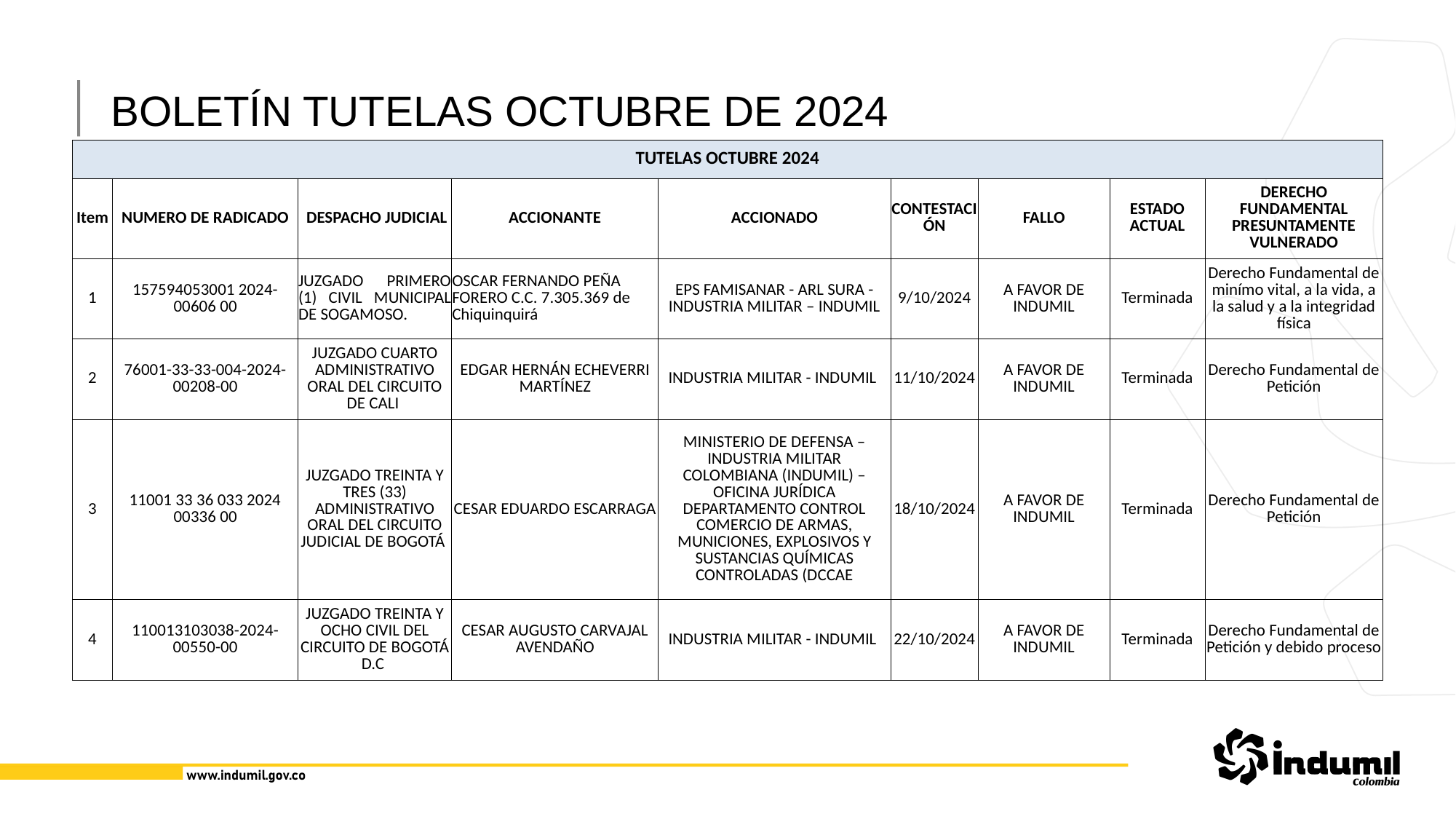

BOLETÍN TUTELAS OCTUBRE DE 2024
| TUTELAS OCTUBRE 2024 |  |  |  |  |  |  |  |  |
| --- | --- | --- | --- | --- | --- | --- | --- | --- |
| Item | NUMERO DE RADICADO | DESPACHO JUDICIAL | ACCIONANTE | ACCIONADO | CONTESTACIÓN | FALLO | ESTADO ACTUAL | DERECHO FUNDAMENTAL PRESUNTAMENTE VULNERADO |
| 1 | 157594053001 2024-00606 00 | JUZGADO PRIMERO (1) CIVIL MUNICIPAL DE SOGAMOSO. | OSCAR FERNANDO PEÑA FORERO C.C. 7.305.369 de Chiquinquirá | EPS FAMISANAR - ARL SURA - INDUSTRIA MILITAR – INDUMIL | 9/10/2024 | A FAVOR DE INDUMIL | Terminada | Derecho Fundamental de minímo vital, a la vida, a la salud y a la integridad física |
| 2 | 76001-33-33-004-2024-00208-00 | JUZGADO CUARTO ADMINISTRATIVO ORAL DEL CIRCUITO DE CALI | EDGAR HERNÁN ECHEVERRI MARTÍNEZ | INDUSTRIA MILITAR - INDUMIL | 11/10/2024 | A FAVOR DE INDUMIL | Terminada | Derecho Fundamental de Petición |
| 3 | 11001 33 36 033 2024 00336 00 | JUZGADO TREINTA Y TRES (33) ADMINISTRATIVO ORAL DEL CIRCUITO JUDICIAL DE BOGOTÁ | CESAR EDUARDO ESCARRAGA | MINISTERIO DE DEFENSA – INDUSTRIA MILITAR COLOMBIANA (INDUMIL) – OFICINA JURÍDICA DEPARTAMENTO CONTROL COMERCIO DE ARMAS, MUNICIONES, EXPLOSIVOS Y SUSTANCIAS QUÍMICAS CONTROLADAS (DCCAE | 18/10/2024 | A FAVOR DE INDUMIL | Terminada | Derecho Fundamental de Petición |
| 4 | 110013103038-2024-00550-00 | JUZGADO TREINTA Y OCHO CIVIL DEL CIRCUITO DE BOGOTÁ D.C | CESAR AUGUSTO CARVAJAL AVENDAÑO | INDUSTRIA MILITAR - INDUMIL | 22/10/2024 | A FAVOR DE INDUMIL | Terminada | Derecho Fundamental de Petición y debido proceso |